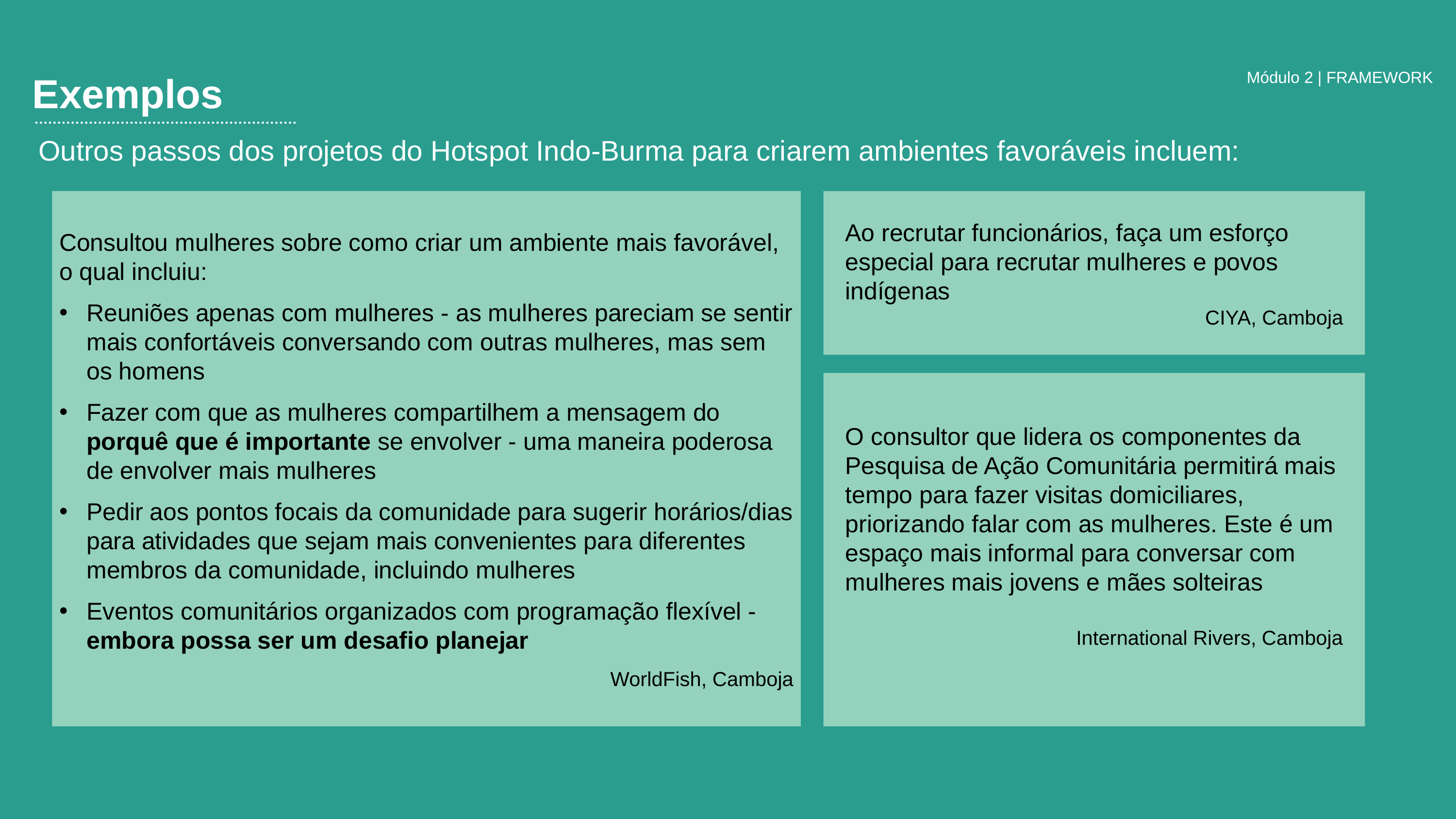

Módulo 2 | FRAMEWORK
Exemplos

Outros passos dos projetos do Hotspot Indo-Burma para criarem ambientes favoráveis incluem:
Consultou mulheres sobre como criar um ambiente mais favorável, o qual incluiu:
Reuniões apenas com mulheres - as mulheres pareciam se sentir mais confortáveis conversando com outras mulheres, mas sem os homens
Fazer com que as mulheres compartilhem a mensagem do porquê que é importante se envolver - uma maneira poderosa de envolver mais mulheres
Pedir aos pontos focais da comunidade para sugerir horários/dias para atividades que sejam mais convenientes para diferentes membros da comunidade, incluindo mulheres
Eventos comunitários organizados com programação flexível - embora possa ser um desafio planejar
WorldFish, Camboja
Ao recrutar funcionários, faça um esforço especial para recrutar mulheres e povos indígenas
CIYA, Camboja
O consultor que lidera os componentes da Pesquisa de Ação Comunitária permitirá mais tempo para fazer visitas domiciliares, priorizando falar com as mulheres. Este é um espaço mais informal para conversar com mulheres mais jovens e mães solteiras

International Rivers, Camboja